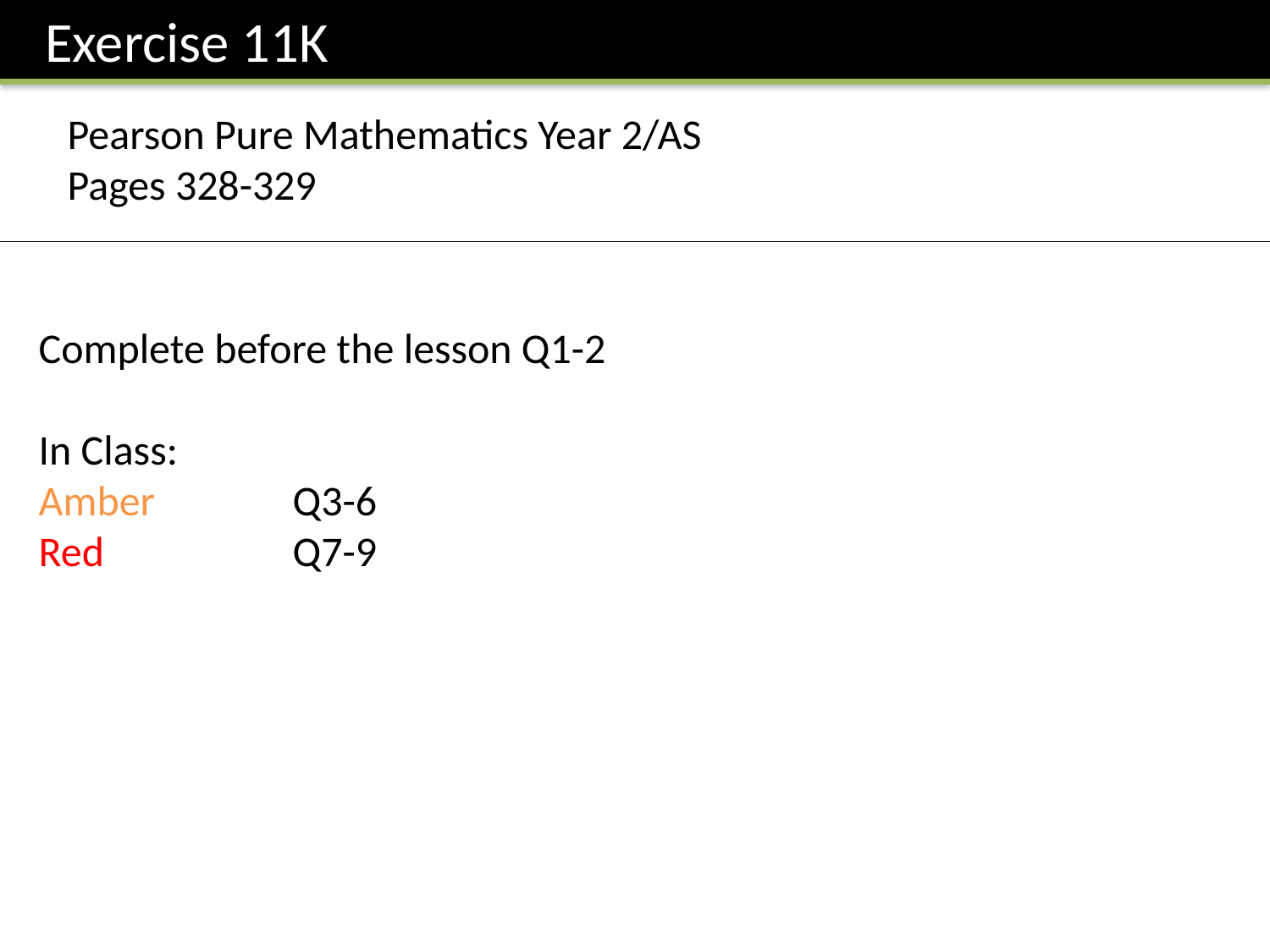

Exercise 11K
Pearson Pure Mathematics Year 2/AS
Pages 328-329
Complete before the lesson Q1-2

In Class:
Amber 		Q3-6
Red		Q7-9